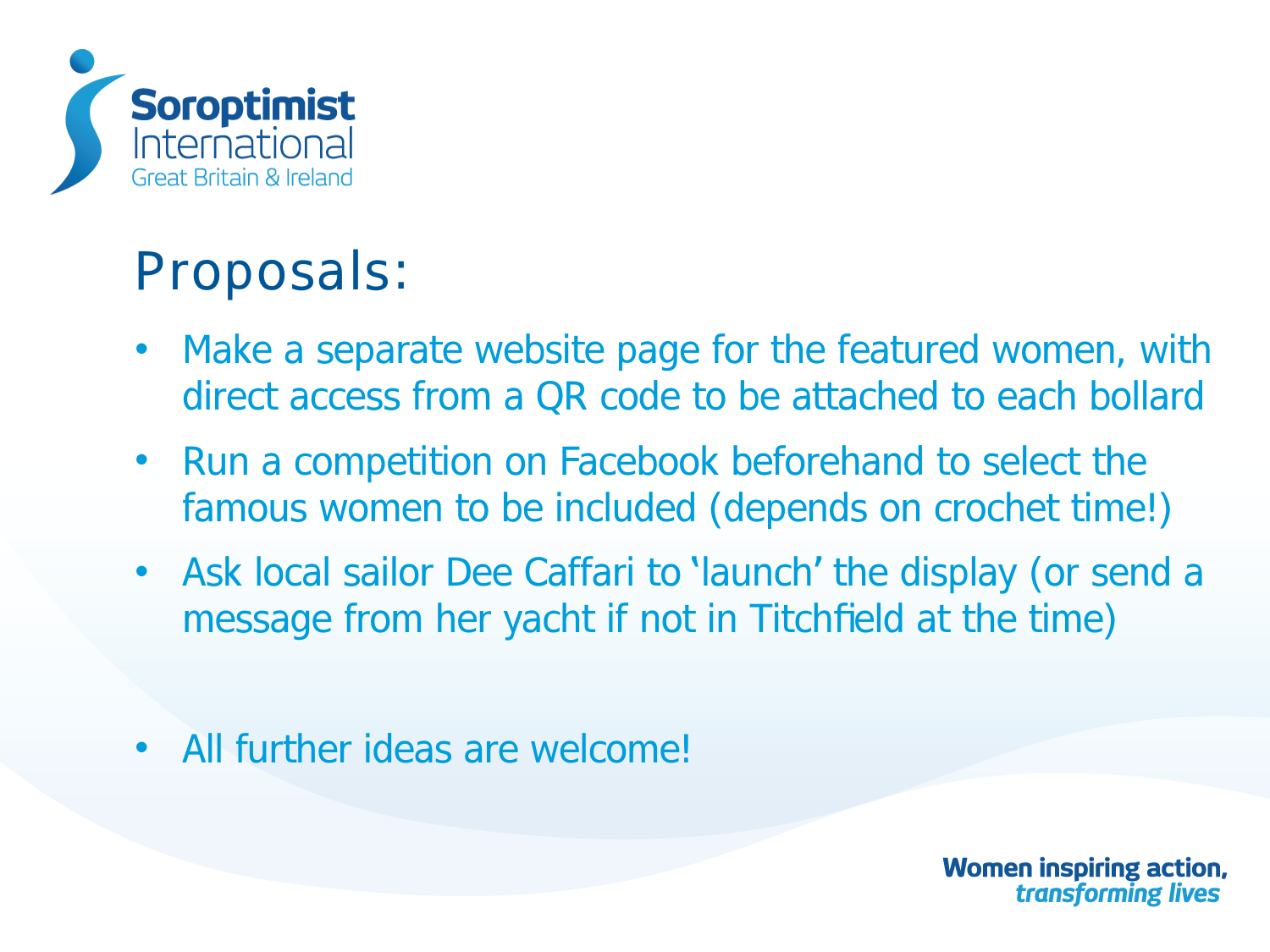

# Proposals:
Make a separate website page for the featured women, with direct access from a QR code to be attached to each bollard
Run a competition on Facebook beforehand to select the famous women to be included (depends on crochet time!)
Ask local sailor Dee Caffari to ‘launch’ the display (or send a message from her yacht if not in Titchfield at the time)

All further ideas are welcome!